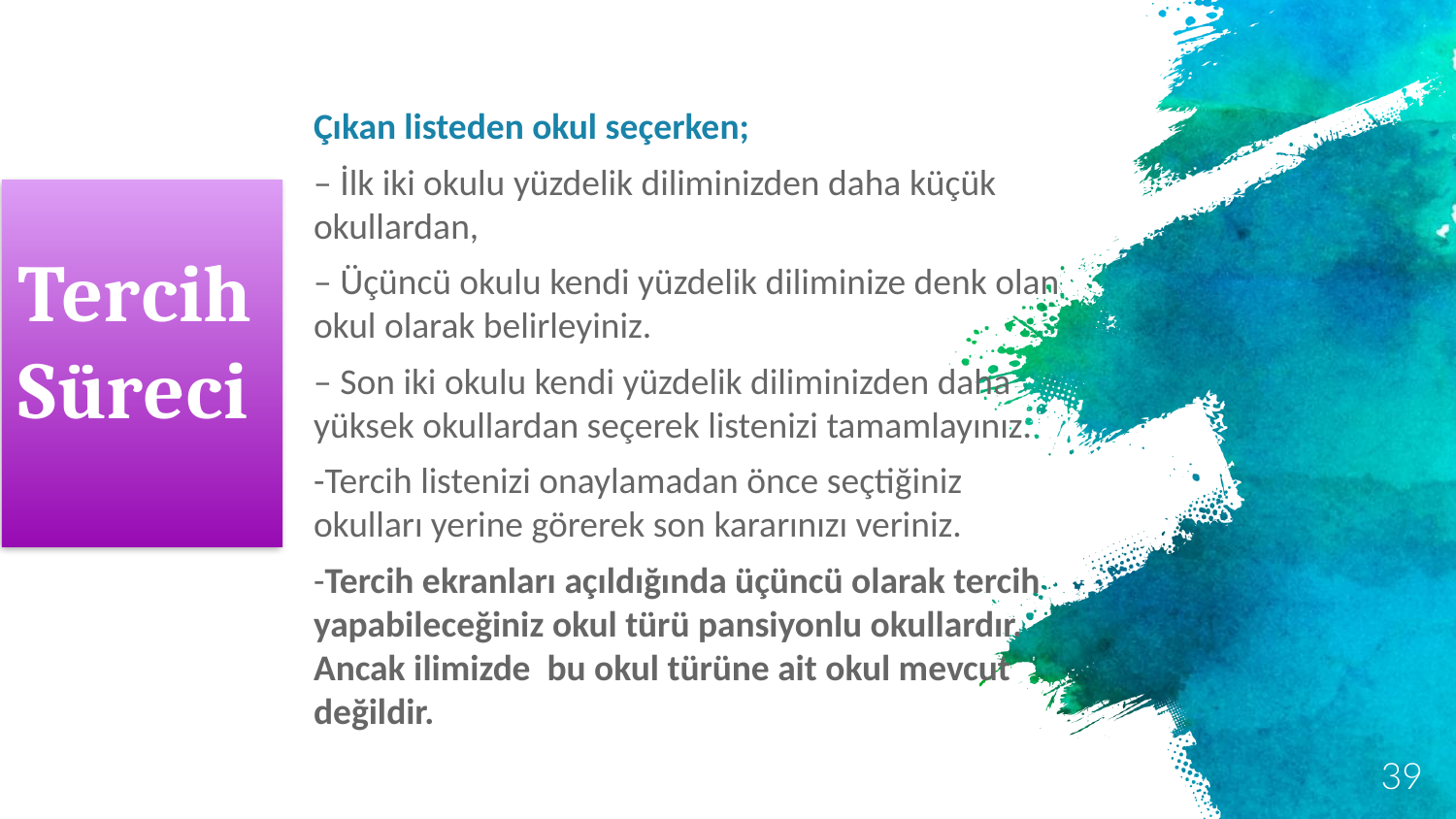

Çıkan listeden okul seçerken;
– İlk iki okulu yüzdelik diliminizden daha küçük okullardan,
– Üçüncü okulu kendi yüzdelik diliminize denk olan okul olarak belirleyiniz.
– Son iki okulu kendi yüzdelik diliminizden daha yüksek okullardan seçerek listenizi tamamlayınız.
-Tercih listenizi onaylamadan önce seçtiğiniz okulları yerine görerek son kararınızı veriniz.
-Tercih ekranları açıldığında üçüncü olarak tercih yapabileceğiniz okul türü pansiyonlu okullardır. Ancak ilimizde  bu okul türüne ait okul mevcut değildir.
# Tercih Süreci
39